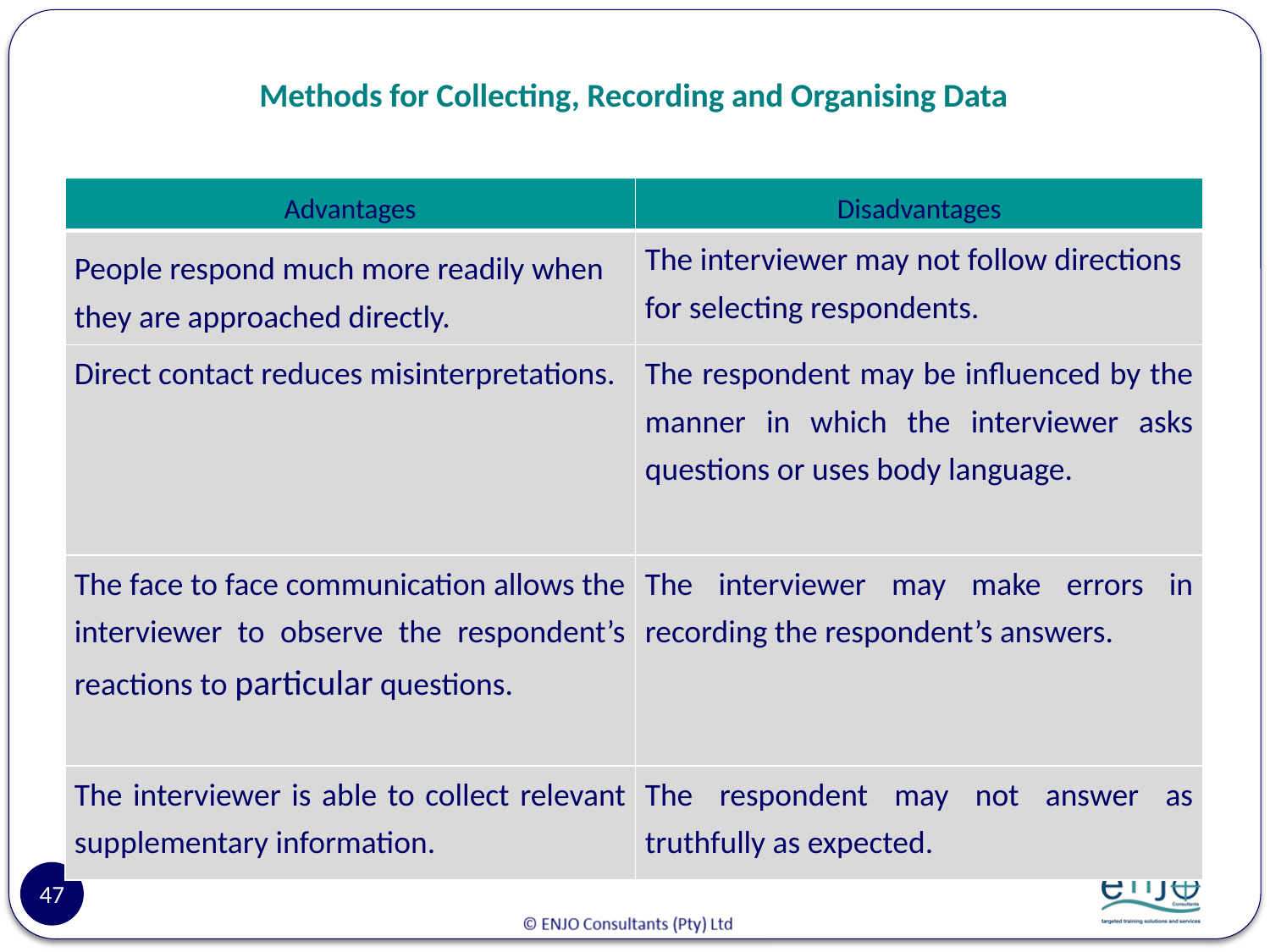

# Methods for Collecting, Recording and Organising Data
| Advantages | Disadvantages |
| --- | --- |
| People respond much more readily when they are approached directly. | The interviewer may not follow directions for selecting respondents. |
| Direct contact reduces misinterpretations. | The respondent may be influenced by the manner in which the interviewer asks questions or uses body language. |
| The face to face communication allows the interviewer to observe the respondent’s reactions to particular questions. | The interviewer may make errors in recording the respondent’s answers. |
| The interviewer is able to collect relevant supplementary information. | The respondent may not answer as truthfully as expected. |

47